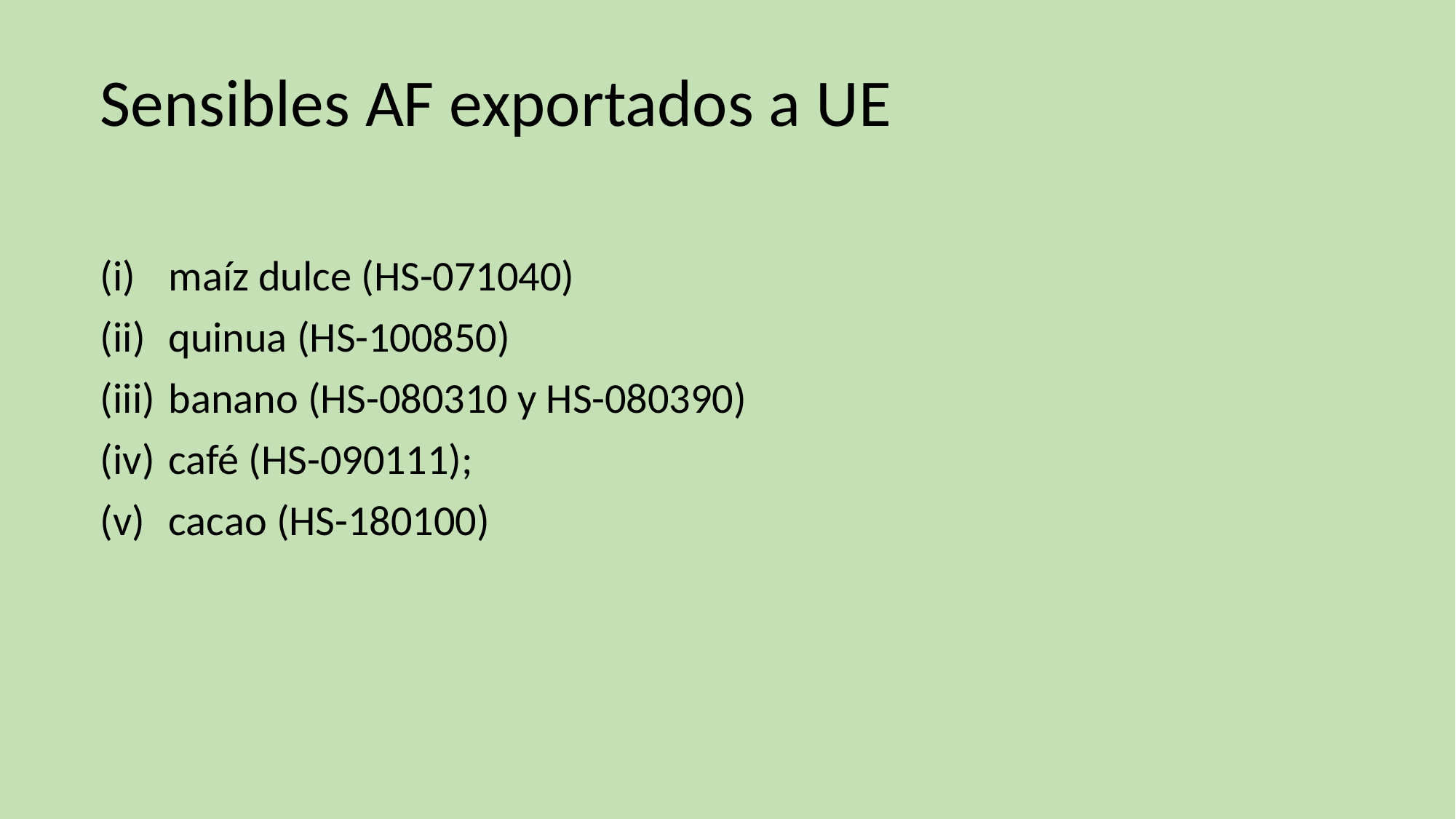

# Sensibles AF exportados a UE
maíz dulce (HS-071040)
quinua (HS-100850)
banano (HS-080310 y HS-080390)
café (HS-090111);
cacao (HS-180100)